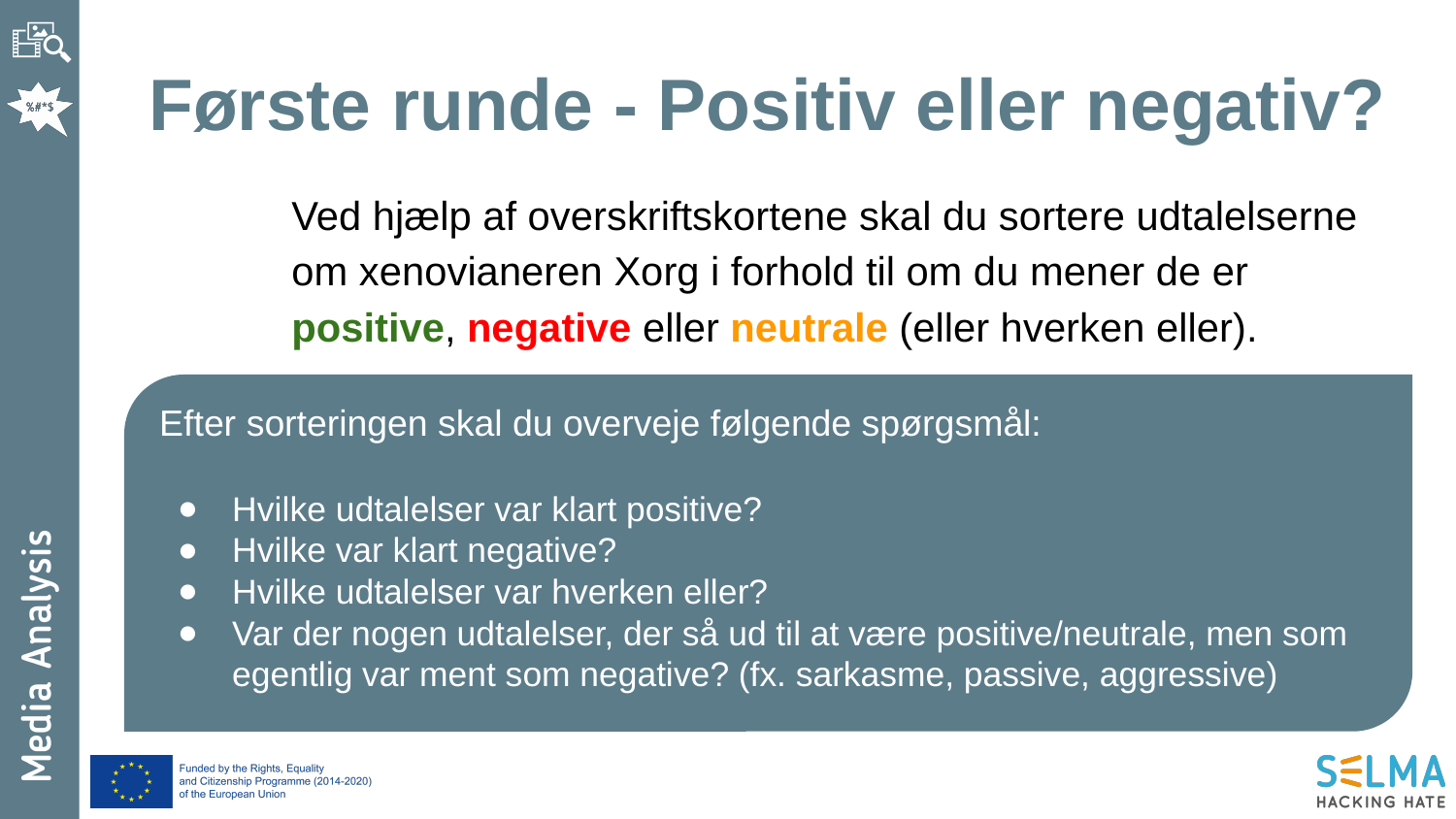

Første runde - Positiv eller negativ?
Ved hjælp af overskriftskortene skal du sortere udtalelserne om xenovianeren Xorg i forhold til om du mener de er positive, negative eller neutrale (eller hverken eller).

Efter sorteringen skal du overveje følgende spørgsmål:

Hvilke udtalelser var klart positive?
Hvilke var klart negative?
Hvilke udtalelser var hverken eller?
Var der nogen udtalelser, der så ud til at være positive/neutrale, men som egentlig var ment som negative? (fx. sarkasme, passive, aggressive)